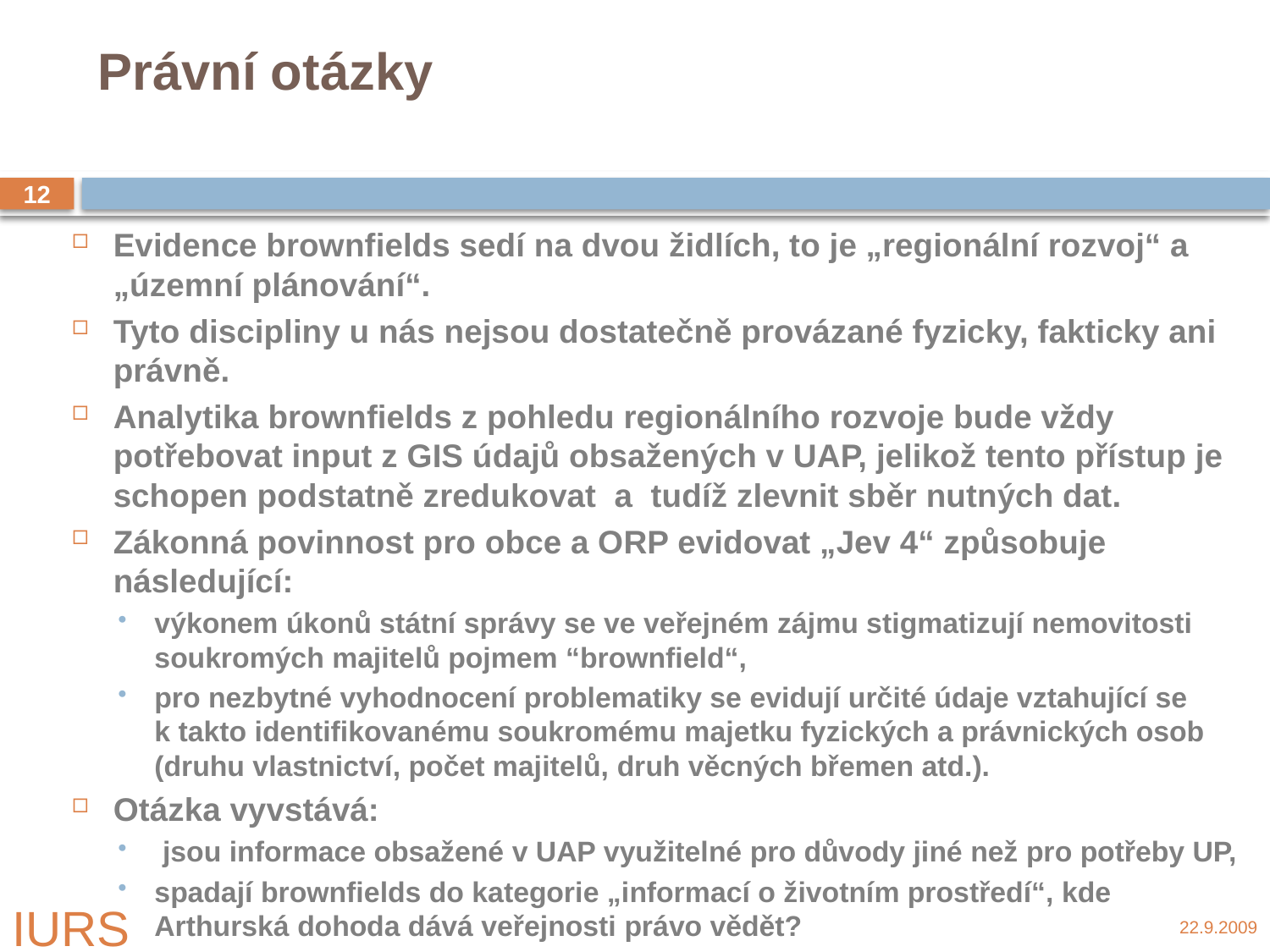

# Právní otázky
12
Evidence brownfields sedí na dvou židlích, to je „regionální rozvoj“ a „územní plánování“.
Tyto discipliny u nás nejsou dostatečně provázané fyzicky, fakticky ani právně.
Analytika brownfields z pohledu regionálního rozvoje bude vždy potřebovat input z GIS údajů obsažených v UAP, jelikož tento přístup je schopen podstatně zredukovat  a  tudíž zlevnit sběr nutných dat.
Zákonná povinnost pro obce a ORP evidovat „Jev 4“ způsobuje následující:
výkonem úkonů státní správy se ve veřejném zájmu stigmatizují nemovitosti soukromých majitelů pojmem “brownfield“,
pro nezbytné vyhodnocení problematiky se evidují určité údaje vztahující se k takto identifikovanému soukromému majetku fyzických a právnických osob (druhu vlastnictví, počet majitelů, druh věcných břemen atd.).
Otázka vyvstává:
 jsou informace obsažené v UAP využitelné pro důvody jiné než pro potřeby UP,
spadají brownfields do kategorie „informací o životním prostředí“, kde Arthurská dohoda dává veřejnosti právo vědět?
IURS
22.9.2009